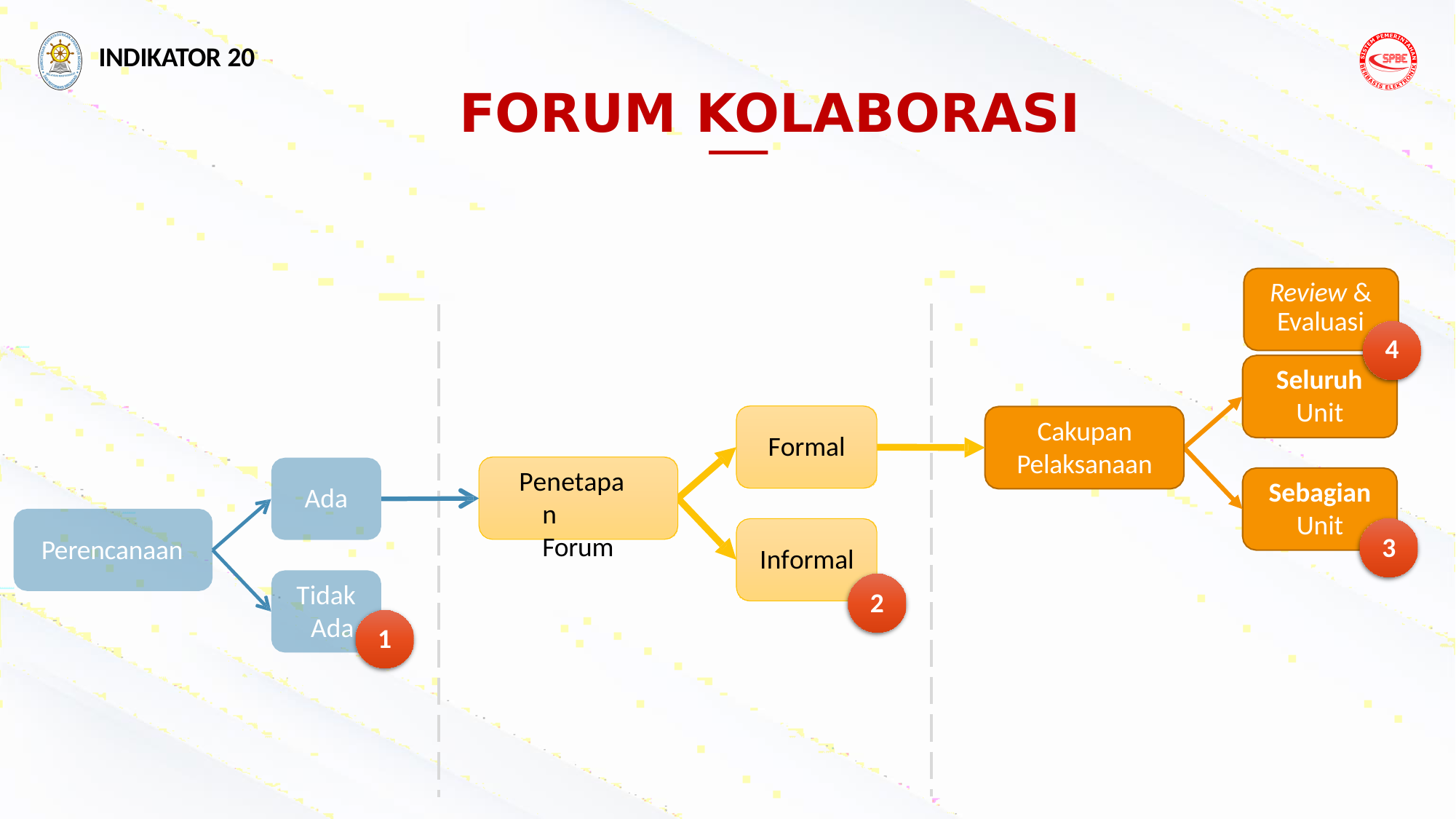

INDIKATOR 20
# FORUM KOLABORASI

Review &
Evaluasi
4
Seluruh

Unit

Cakupan
Pelaksanaan
Formal

Penetapan  Forum
Sebagian
Unit
Ada

3
Perencanaan
Informal

Tidak  Ada
2
1